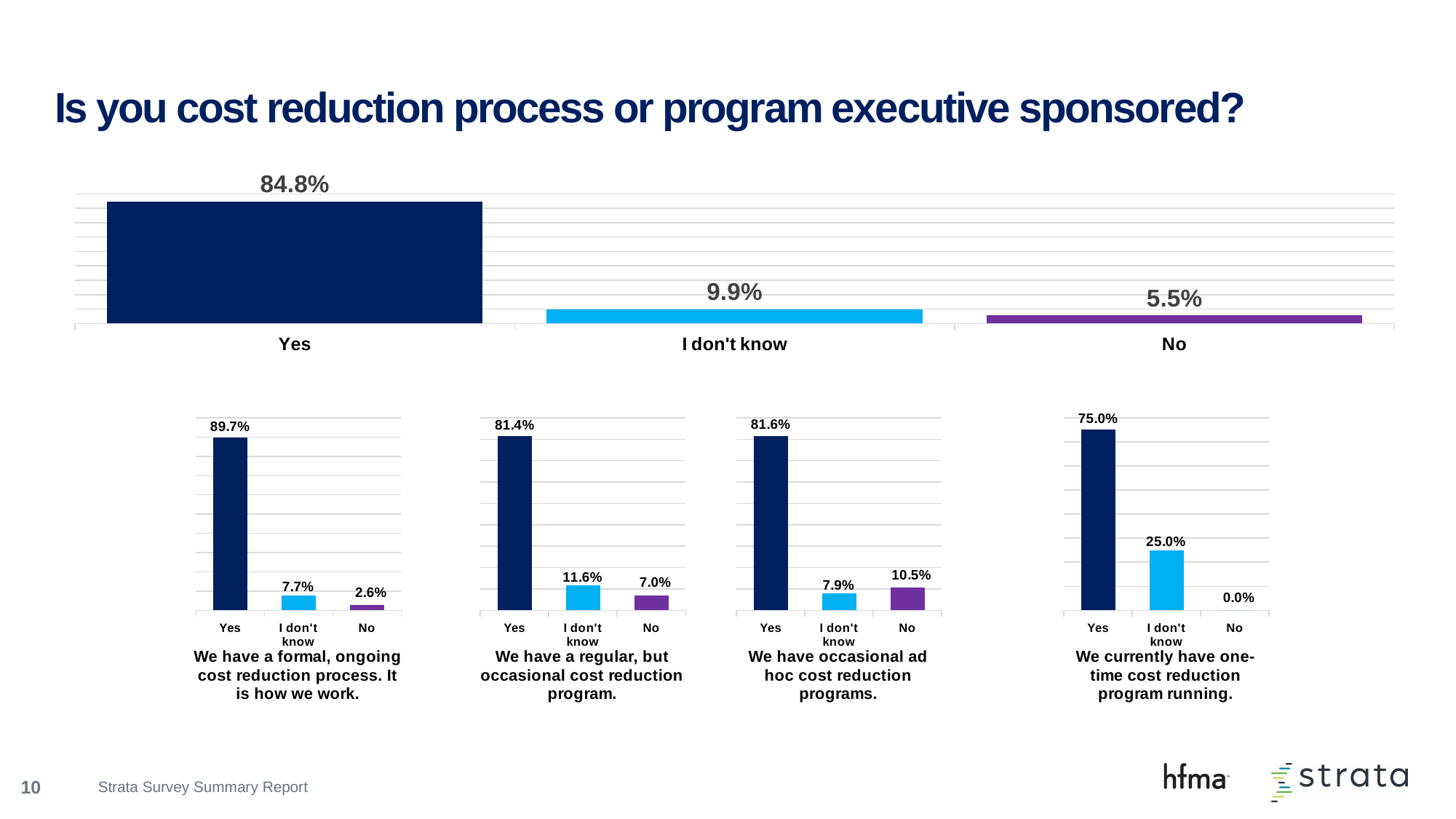

# Is you cost reduction process or program executive sponsored?

### Chart

| Category | Series 1 |
|---|---|
| Yes | 0.848 |
| I don't know | 0.0989 |
| No | 0.055 |

### Chart

| Category | No |
|---|---|
| Yes | 0.897 |
| I don't know | 0.077 |
| No | 0.026 |

### Chart

| Category | No |
|---|---|
| Yes | 0.814 |
| I don't know | 0.116 |
| No | 0.07 |

### Chart

| Category | No |
|---|---|
| Yes | 0.816 |
| I don't know | 0.079 |
| No | 0.105 |

### Chart

| Category | No |
|---|---|
| Yes | 0.75 |
| I don't know | 0.25 |
| No | 0.0 |